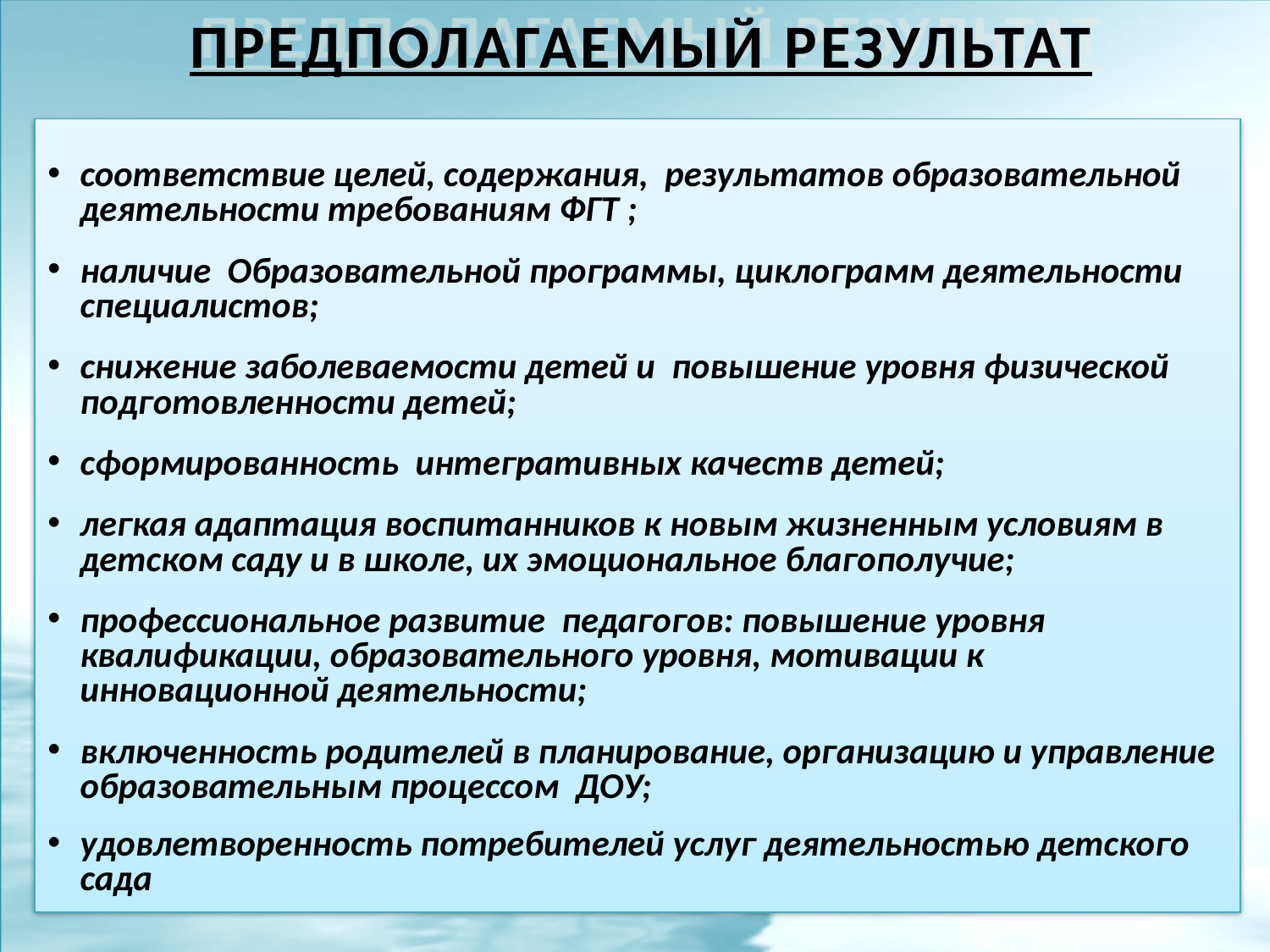

# Предполагаемый результат

соответствие целей, содержания,  результатов образовательной деятельности требованиям ФГТ ;

наличие  Образовательной программы, циклограмм деятельности специалистов;

снижение заболеваемости детей и  повышение уровня физической подготовленности детей;

сформированность  интегративных качеств детей;

легкая адаптация воспитанников к новым жизненным условиям в детском саду и в школе, их эмоциональное благополучие;

профессиональное развитие  педагогов: повышение уровня квалификации, образовательного уровня, мотивации к инновационной деятельности;

включенность родителей в планирование, организацию и управление образовательным процессом  ДОУ;

удовлетворенность потребителей услуг деятельностью детского сада